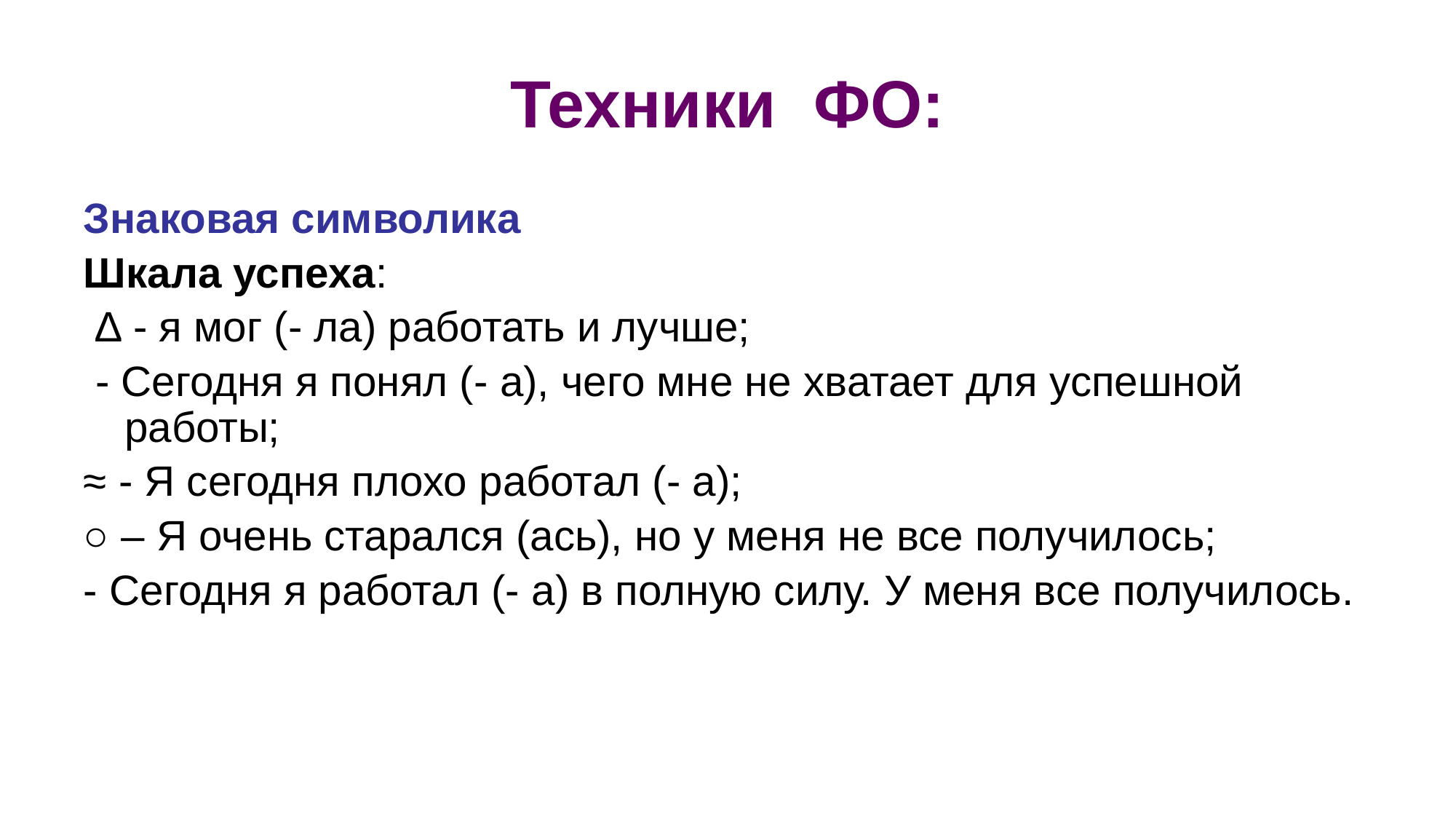

# Техники  ФО:
Знаковая символика
Шкала успеха:
 ∆ - я мог (- ла) работать и лучше;
 - Сегодня я понял (- а), чего мне не хватает для успешной работы;
≈ - Я сегодня плохо работал (- а);
○ – Я очень старался (ась), но у меня не все получилось;
- Сегодня я работал (- а) в полную силу. У меня все получилось.